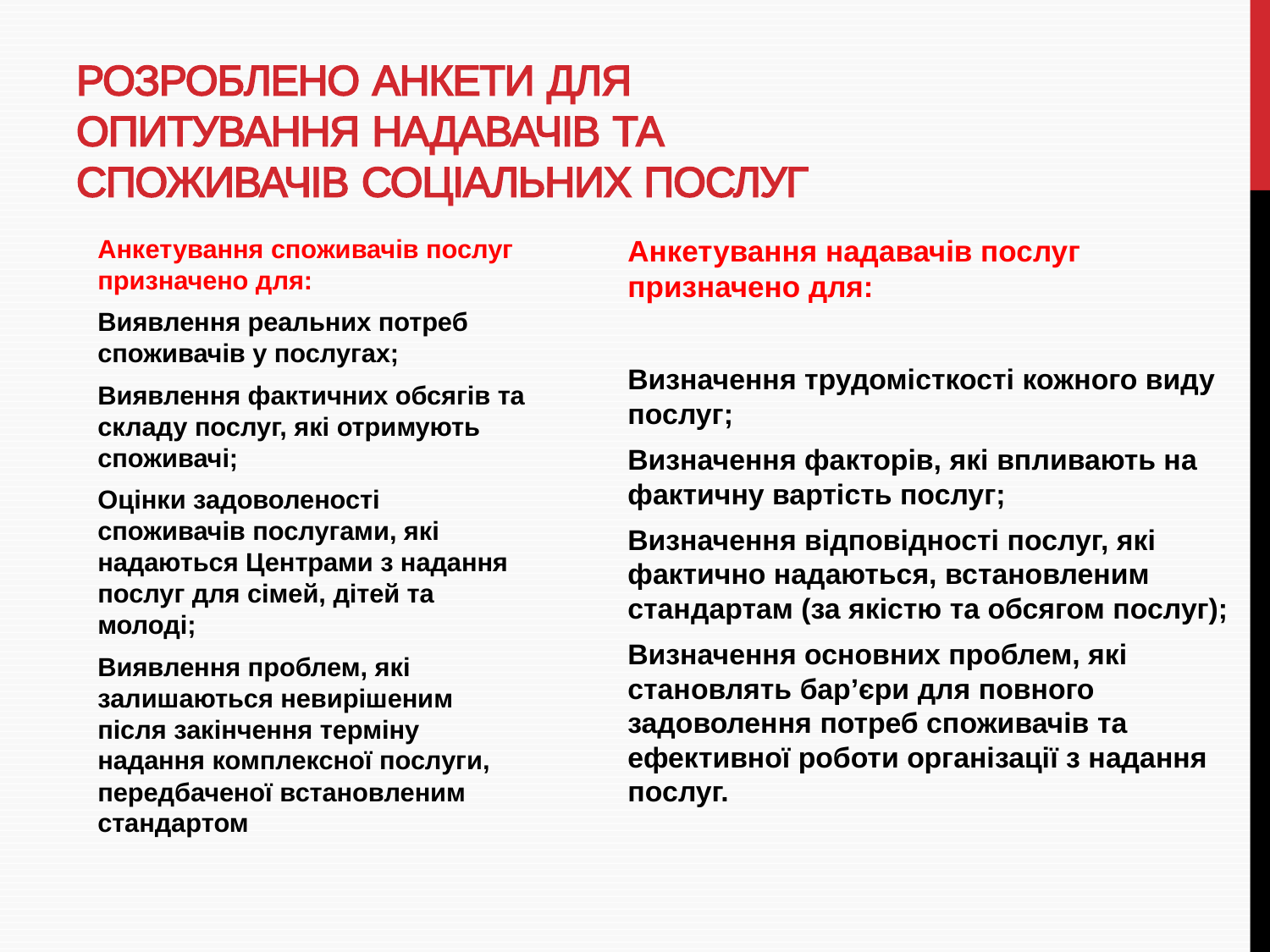

# Розроблено анкети для опитування надавачів та споживачів соціальних послуг
Анкетування споживачів послуг призначено для:
Виявлення реальних потреб споживачів у послугах;
Виявлення фактичних обсягів та складу послуг, які отримують споживачі;
Оцінки задоволеності споживачів послугами, які надаються Центрами з надання послуг для сімей, дітей та молоді;
Виявлення проблем, які залишаються невирішеним після закінчення терміну надання комплексної послуги, передбаченої встановленим стандартом

Анкетування надавачів послуг призначено для:

Визначення трудомісткості кожного виду послуг;
Визначення факторів, які впливають на фактичну вартість послуг;
Визначення відповідності послуг, які фактично надаються, встановленим стандартам (за якістю та обсягом послуг);
Визначення основних проблем, які становлять бар’єри для повного задоволення потреб споживачів та ефективної роботи організації з надання послуг.